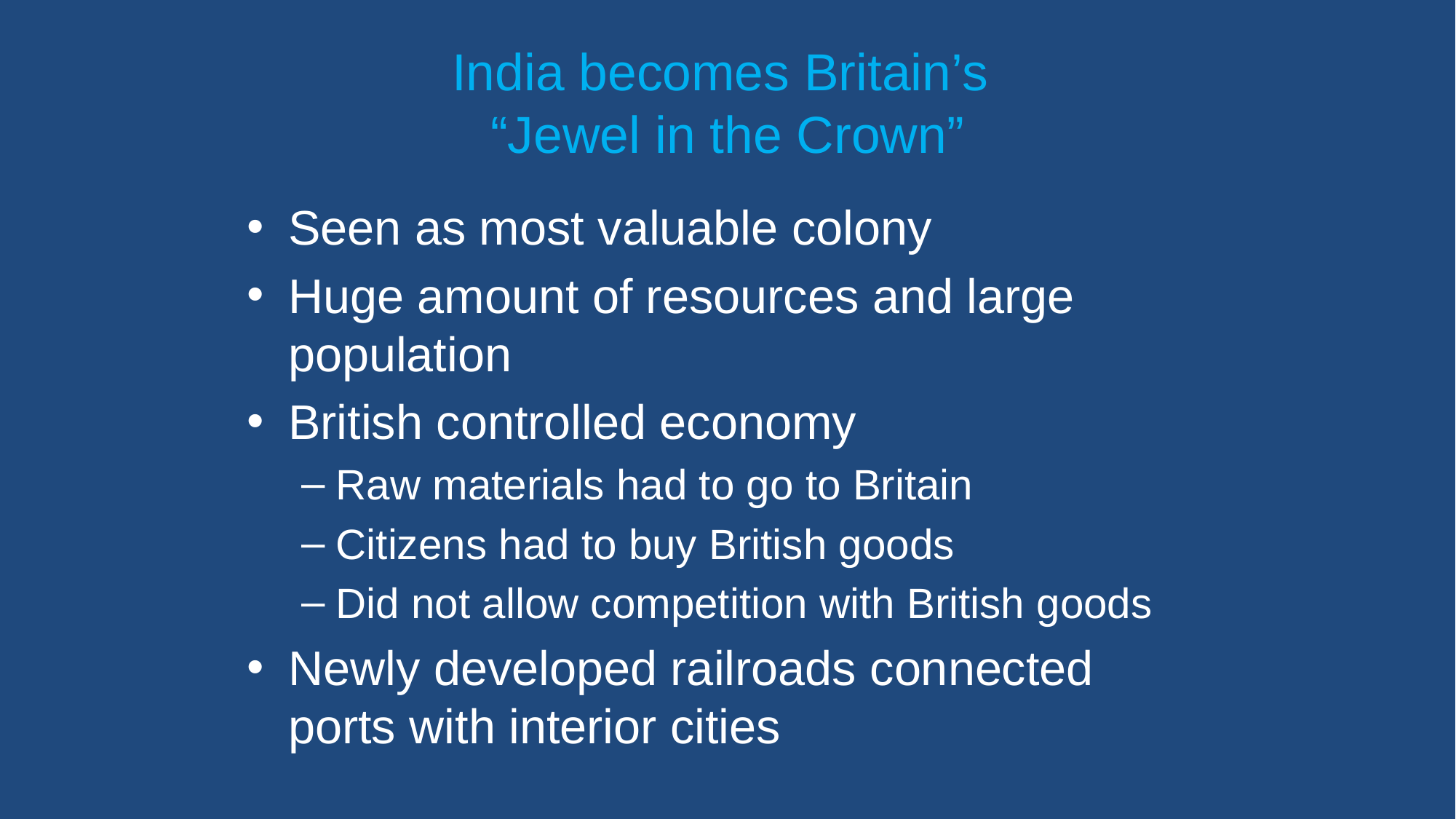

# India becomes Britain’s “Jewel in the Crown”
Seen as most valuable colony
Huge amount of resources and large population
British controlled economy
Raw materials had to go to Britain
Citizens had to buy British goods
Did not allow competition with British goods
Newly developed railroads connected ports with interior cities